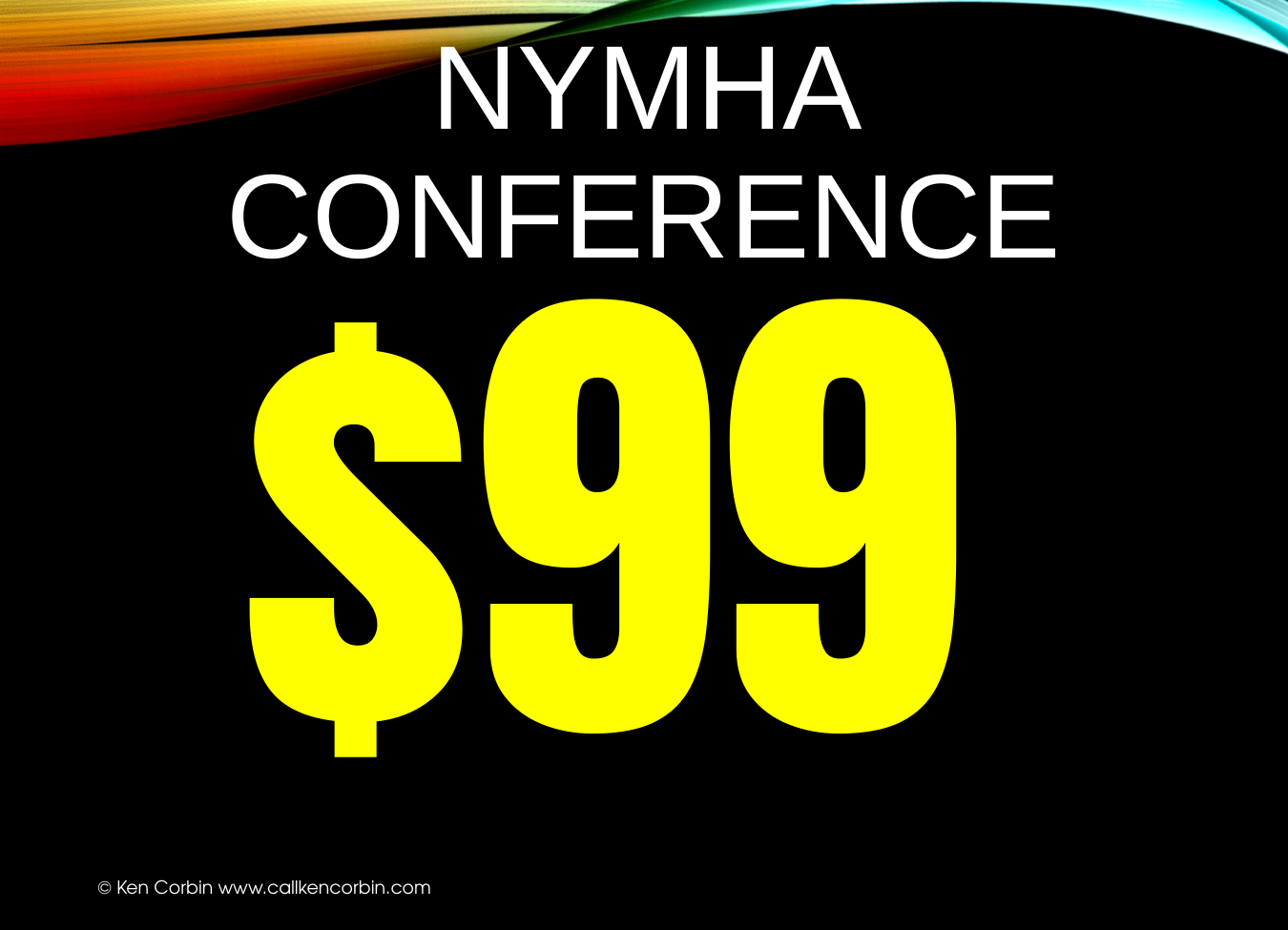

# NyMHA CONFERENCE

$99
© Ken Corbin www.callkencorbin.com